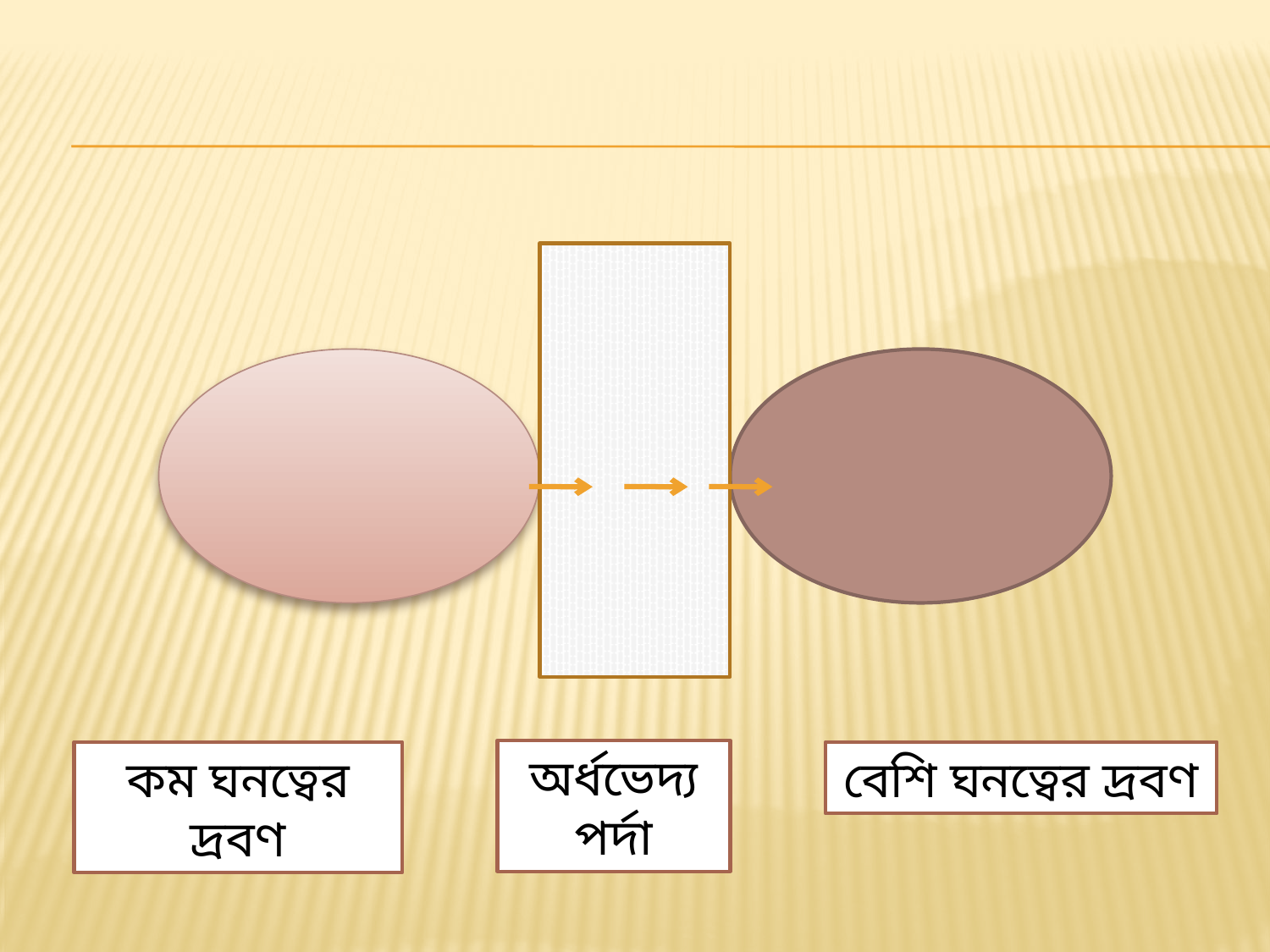

অর্ধভেদ্য পর্দা
কম ঘনত্বের দ্রবণ
বেশি ঘনত্বের দ্রবণ